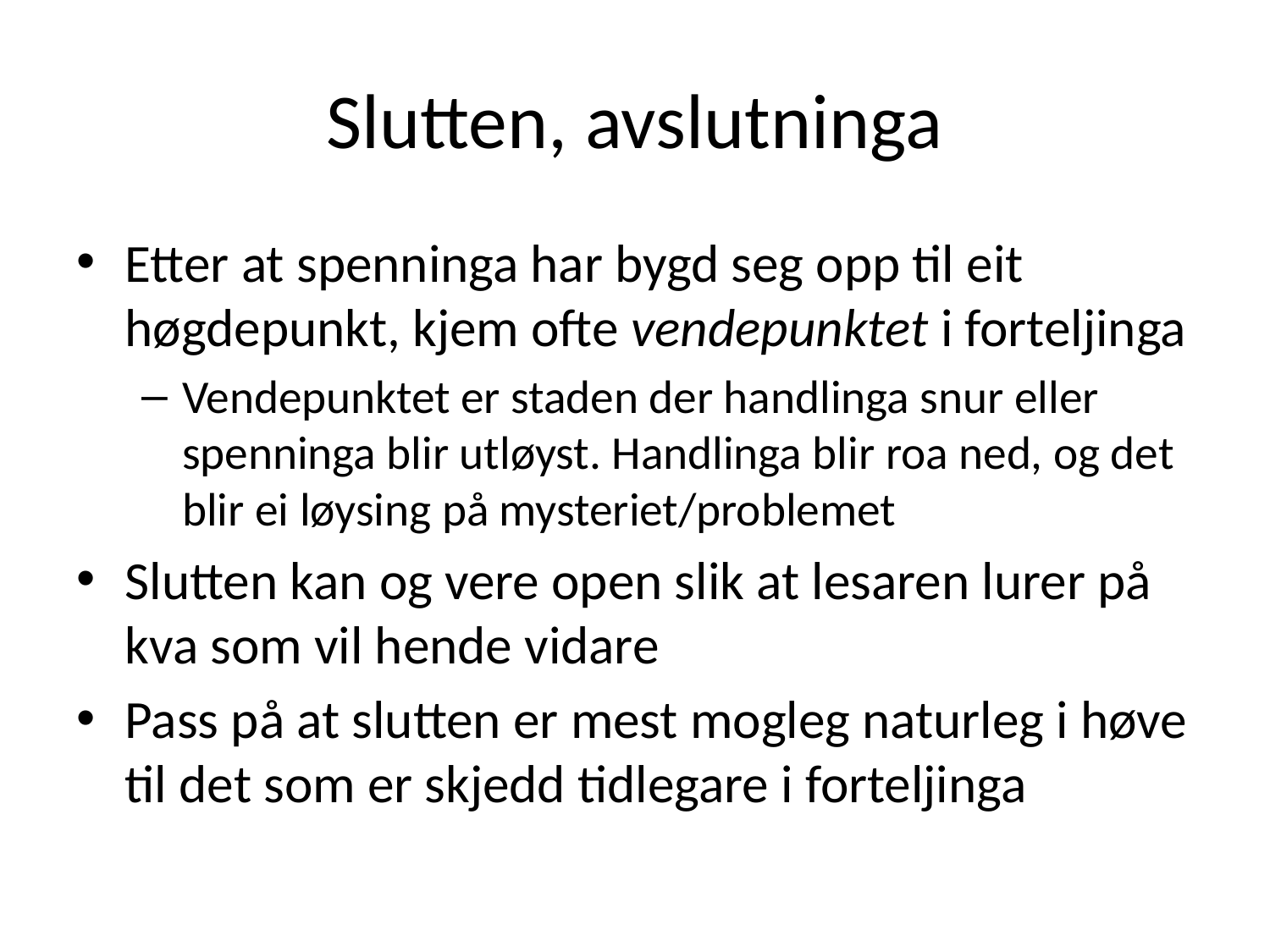

# Slutten, avslutninga
Etter at spenninga har bygd seg opp til eit høgdepunkt, kjem ofte vendepunktet i forteljinga
Vendepunktet er staden der handlinga snur eller spenninga blir utløyst. Handlinga blir roa ned, og det blir ei løysing på mysteriet/problemet
Slutten kan og vere open slik at lesaren lurer på kva som vil hende vidare
Pass på at slutten er mest mogleg naturleg i høve til det som er skjedd tidlegare i forteljinga